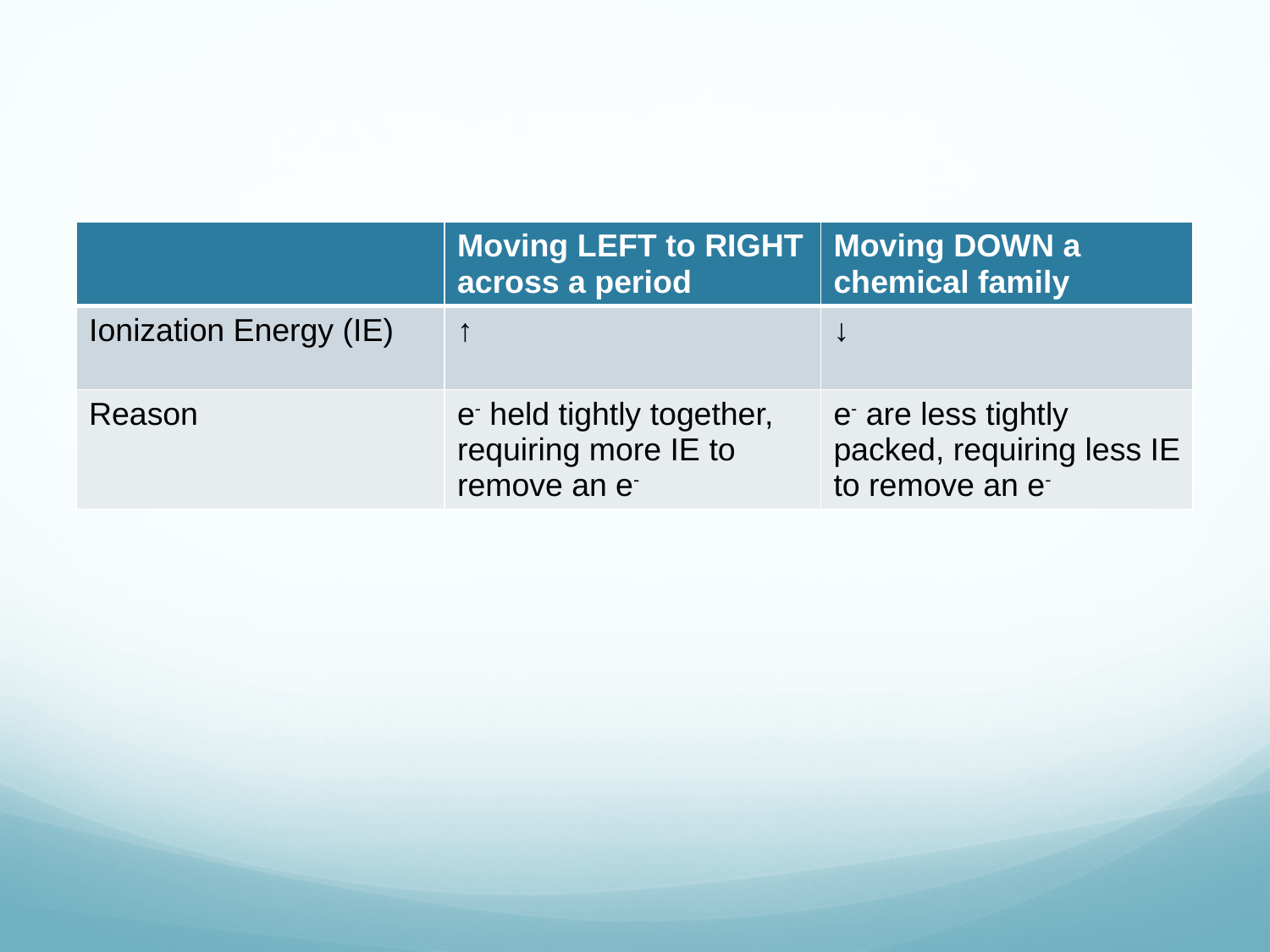

#
|  | Moving LEFT to RIGHT across a period | Moving DOWN a chemical family |
| --- | --- | --- |
| Ionization Energy (IE) | ↑ | ↓ |
| Reason | e- held tightly together, requiring more IE to remove an e- | e- are less tightly packed, requiring less IE to remove an e- |